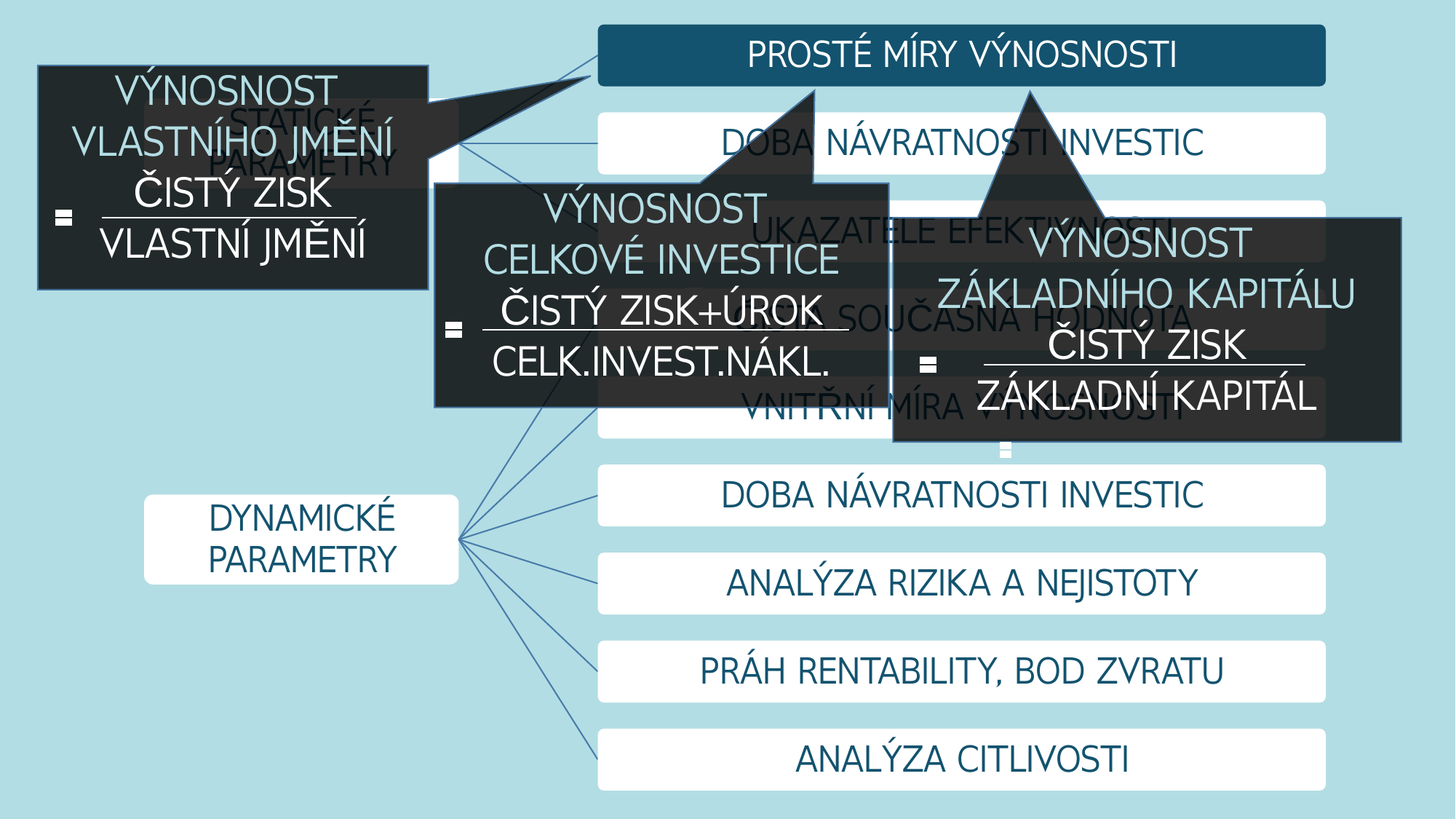

STATICKÉ PARAMETRY

PROSTÉ MÍRY VÝNOSNOSTI

DOBA NÁVRATNOSTI INVESTIC

UKAZATELE EFEKTIVNOSTI
DYNAMICKÉ PARAMETRY

ČISTÁ SOUČASNÁ HODNOTA

VNITŘNÍ MÍRA VÝNOSNOSTI

DOBA NÁVRATNOSTI INVESTIC

ANALÝZA RIZIKA A NEJISTOTY

PRÁH RENTABILITY, BOD ZVRATU

ANALÝZA CITLIVOSTI
VÝNOSNOST
VLASTNÍHO JMĚNÍ
ČISTÝ ZISK
VLASTNÍ JMĚNÍ
VÝNOSNOST
CELKOVÉ INVESTICE
ČISTÝ ZISK+ÚROK
CELK.INVEST.NÁKL.

VÝNOSNOST
ZÁKLADNÍHO KAPITÁLU
ČISTÝ ZISK
ZÁKLADNÍ KAPITÁL